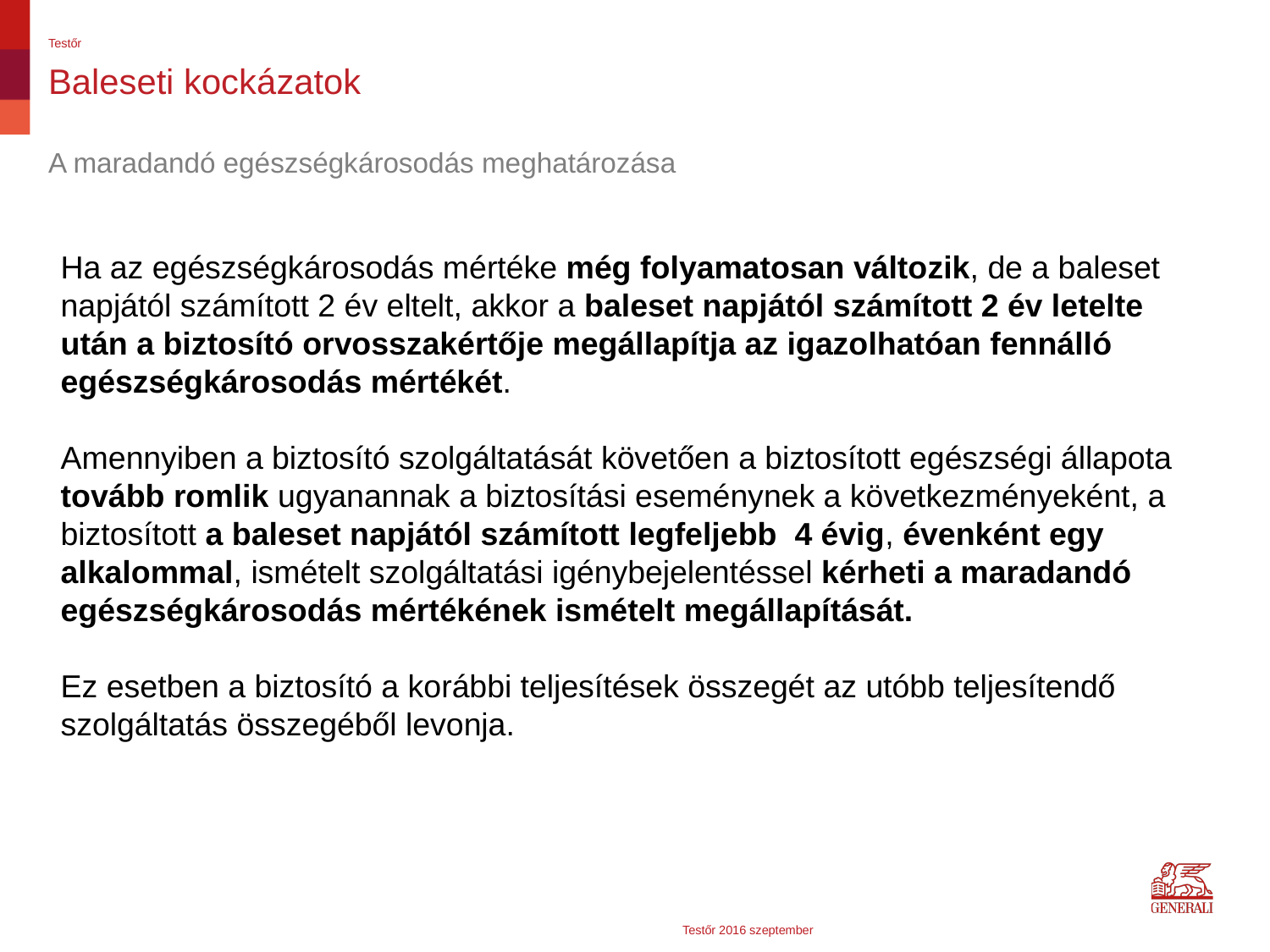

Testőr
# Baleseti kockázatok
A maradandó egészségkárosodás meghatározása

Ha az egészségkárosodás mértéke még folyamatosan változik, de a baleset napjától számított 2 év eltelt, akkor a baleset napjától számított 2 év letelte után a biztosító orvosszakértője megállapítja az igazolhatóan fennálló egészségkárosodás mértékét.

Amennyiben a biztosító szolgáltatását követően a biztosított egészségi állapota tovább romlik ugyanannak a biztosítási eseménynek a következményeként, a biztosított a baleset napjától számított legfeljebb  4 évig, évenként egy alkalommal, ismételt szolgáltatási igénybejelentéssel kérheti a maradandó egészségkárosodás mértékének ismételt megállapítását.

Ez esetben a biztosító a korábbi teljesítések összegét az utóbb teljesítendő szolgáltatás összegéből levonja.

Testőr 2016 szeptember